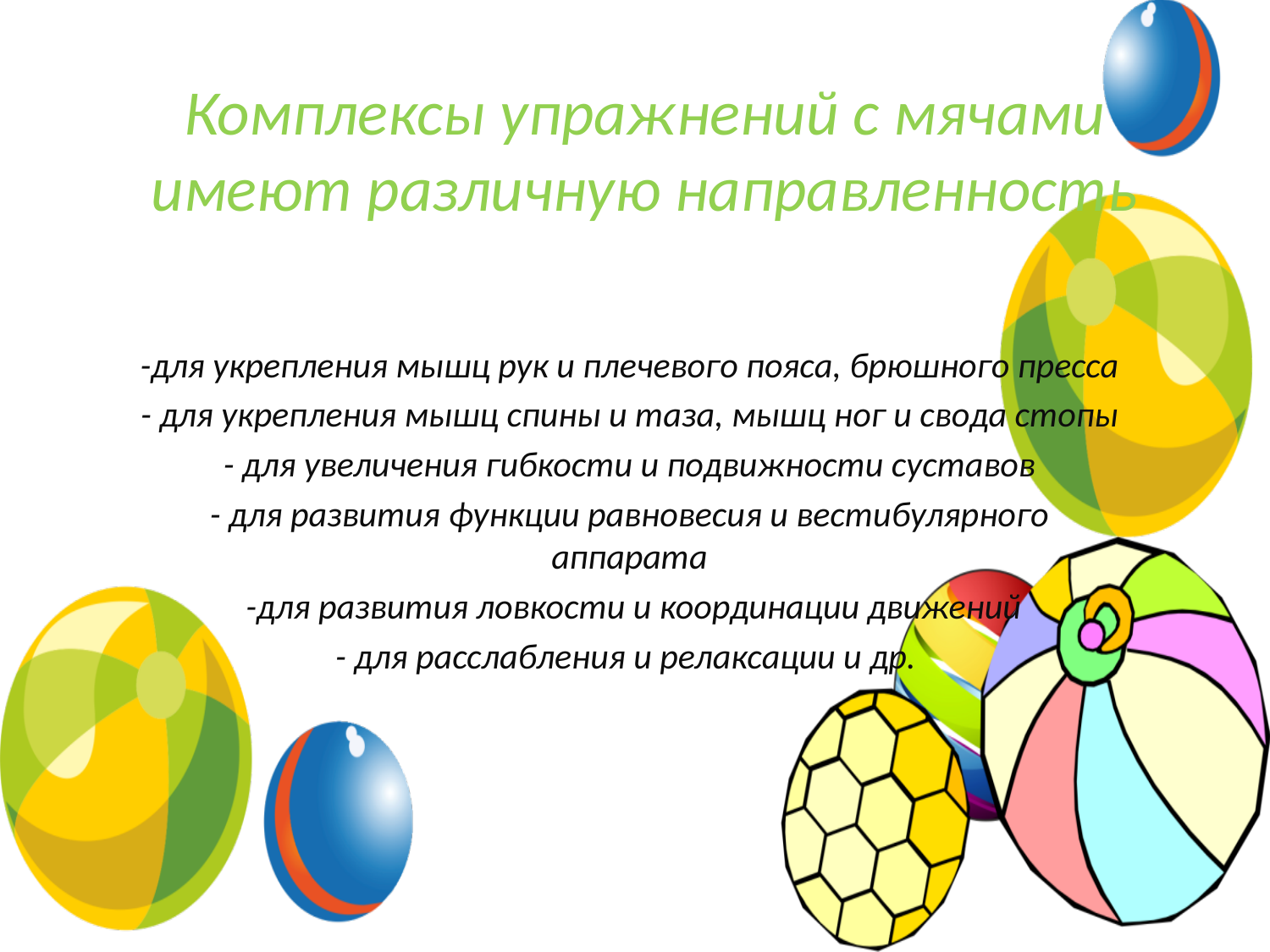

# Комплексы упражнений с мячами имеют различную направленность

-для укрепления мышц рук и плечевого пояса, брюшного пресса
- для укрепления мышц спины и таза, мышц ног и свода стопы
- для увеличения гибкости и подвижности суставов
- для развития функции равновесия и вестибулярного аппарата
 -для развития ловкости и координации движений
- для расслабления и релаксации и др.